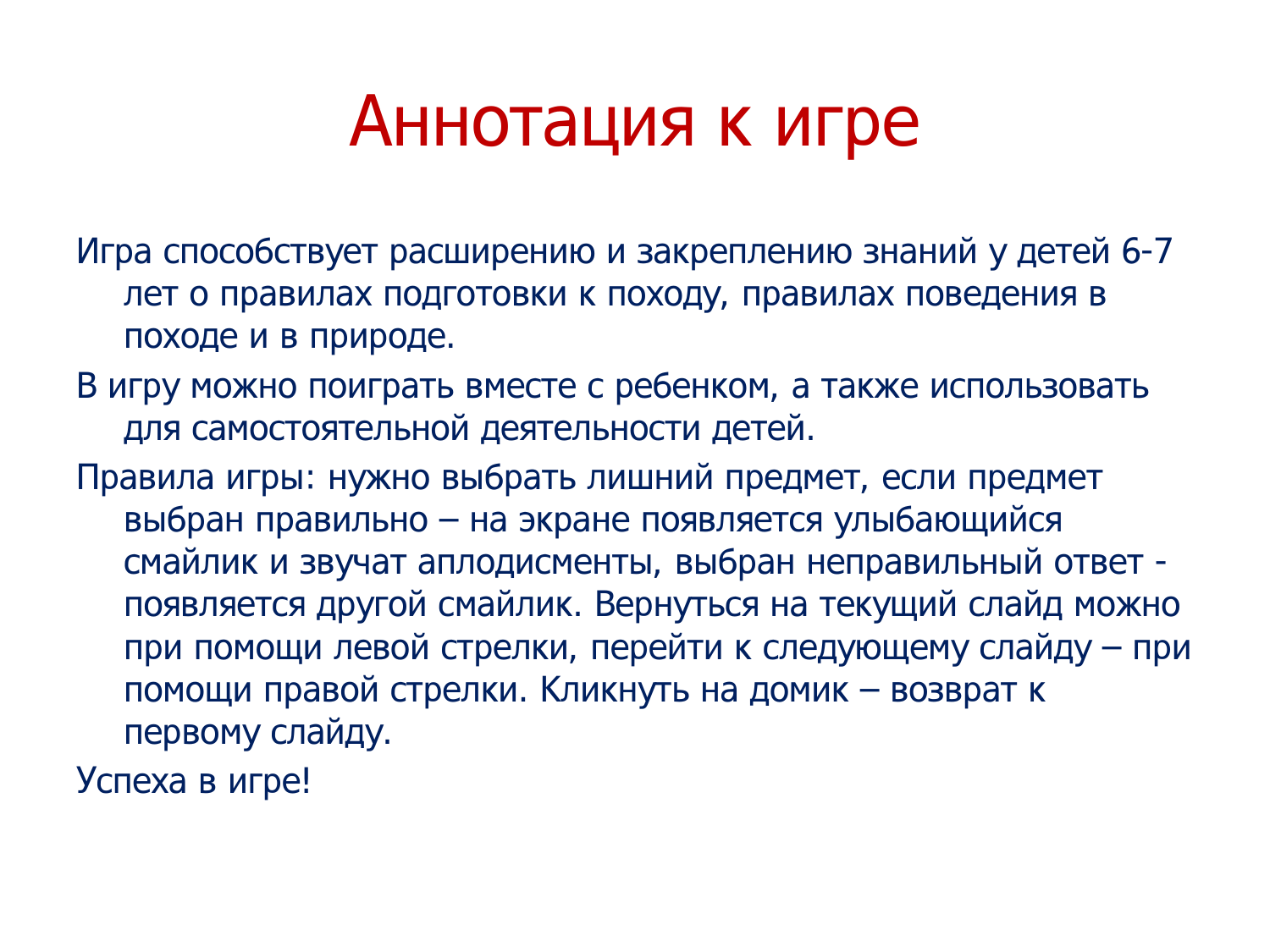

# Аннотация к игре
Игра способствует расширению и закреплению знаний у детей 6-7 лет о правилах подготовки к походу, правилах поведения в походе и в природе.
В игру можно поиграть вместе с ребенком, а также использовать для самостоятельной деятельности детей.
Правила игры: нужно выбрать лишний предмет, если предмет выбран правильно – на экране появляется улыбающийся смайлик и звучат аплодисменты, выбран неправильный ответ - появляется другой смайлик. Вернуться на текущий слайд можно при помощи левой стрелки, перейти к следующему слайду – при помощи правой стрелки. Кликнуть на домик – возврат к первому слайду.
Успеха в игре!